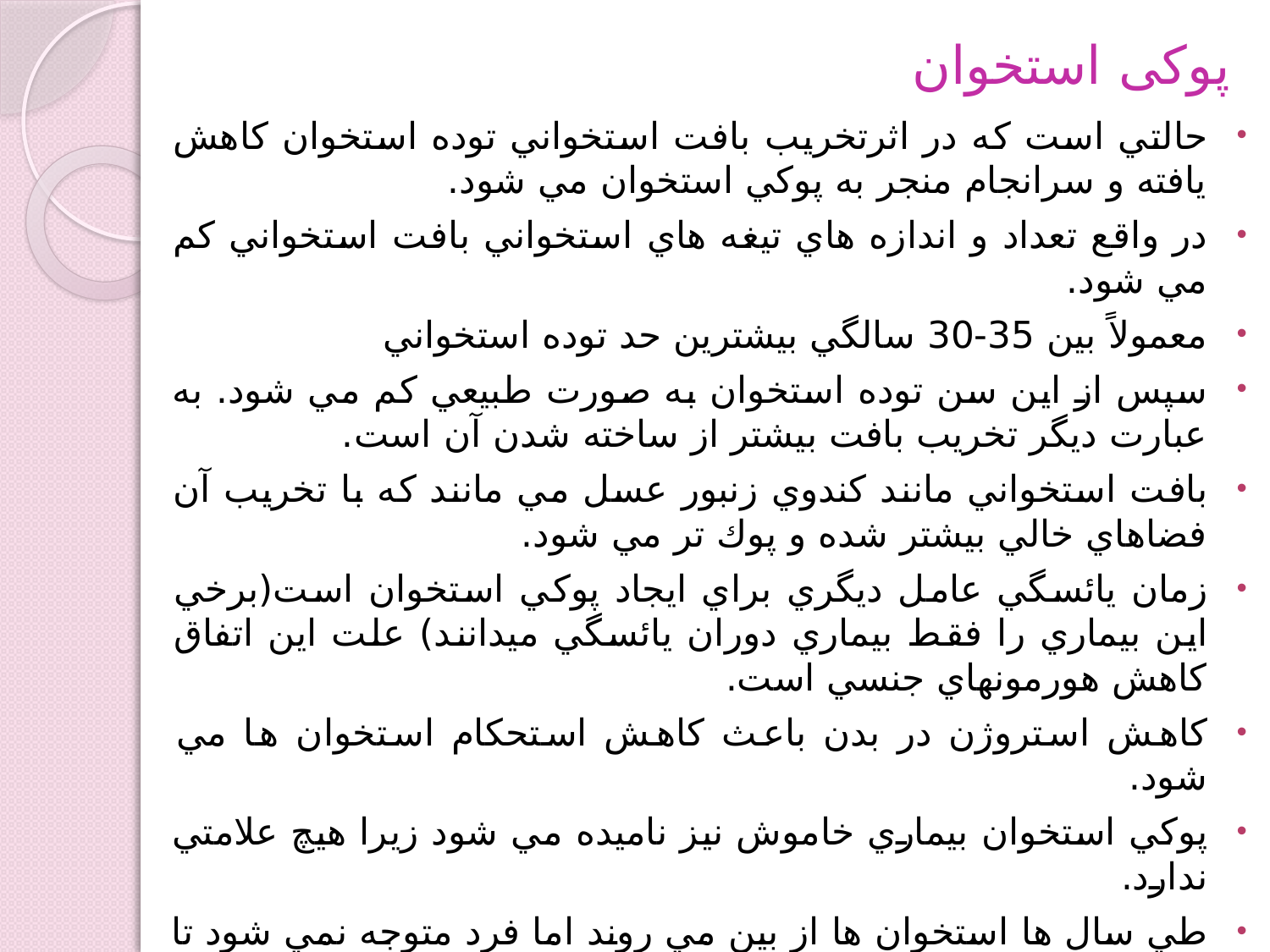

# پوکی استخوان
حالتي است كه در اثرتخريب بافت استخواني توده استخوان كاهش يافته و سرانجام منجر به پوكي استخوان مي شود.
در واقع تعداد و اندازه هاي تيغه هاي استخواني بافت استخواني كم مي شود.
معمولاً بين 35-30 سالگي بيشترين حد توده استخواني
سپس از اين سن توده استخوان به صورت طبيعي كم مي شود. به عبارت ديگر تخريب بافت بيشتر از ساخته شدن آن است.
بافت استخواني مانند كندوي زنبور عسل مي مانند كه با تخريب آن فضاهاي خالي بيشتر شده و پوك تر مي شود.
زمان يائسگي عامل ديگري براي ايجاد پوكي استخوان است(برخي اين بيماري را فقط بيماري دوران يائسگي ميدانند) علت اين اتفاق كاهش هورمونهاي جنسي است.
كاهش استروژن در بدن باعث كاهش استحكام استخوان ها مي شود.
پوكي استخوان بيماري خاموش نيز ناميده مي شود زيرا هيچ علامتي ندارد.
طي سال ها استخوان ها از بين مي روند اما فرد متوجه نمي شود تا زماني كه دچار شكستگي مي شود.
البته بيماري های چون پركاري تيروئيد- كم كاري غدد جنسي- آرتريت روماتوئيد و... می تواند در بروز اين بيماري مؤثر باشد .